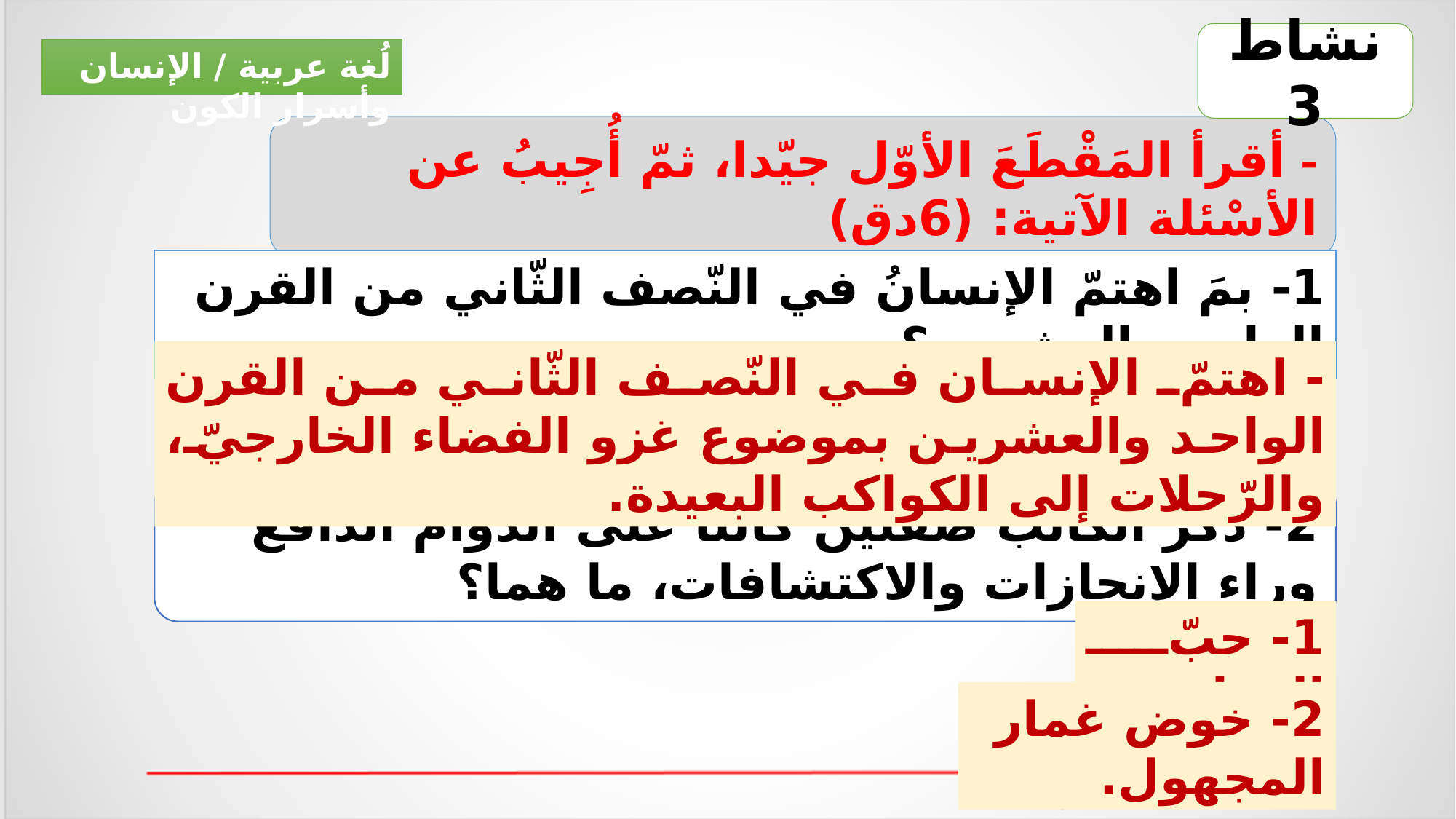

نشاط 3
لُغة عربية / الإنسان وأسرار الكون
- أقرأ المَقْطَعَ الأوّل جيّدا، ثمّ أُجِيبُ عن الأسْئلة الآتية: (6دق)
1- بمَ اهتمّ الإنسانُ في النّصف الثّاني من القرن الواحد والعشرين؟
- اهتمّ الإنسان في النّصف الثّاني من القرن الواحد والعشرين بموضوع غزو الفضاء الخارجيّ، والرّحلات إلى الكواكب البعيدة.
2- ذكرَ الكاتبُ صفتيْن كانتا على الدّوام الدّافع وراء الإنجازات والاكتشافات، ما هما؟
1- حبّ المغامرة.
2- خوض غمار المجهول.